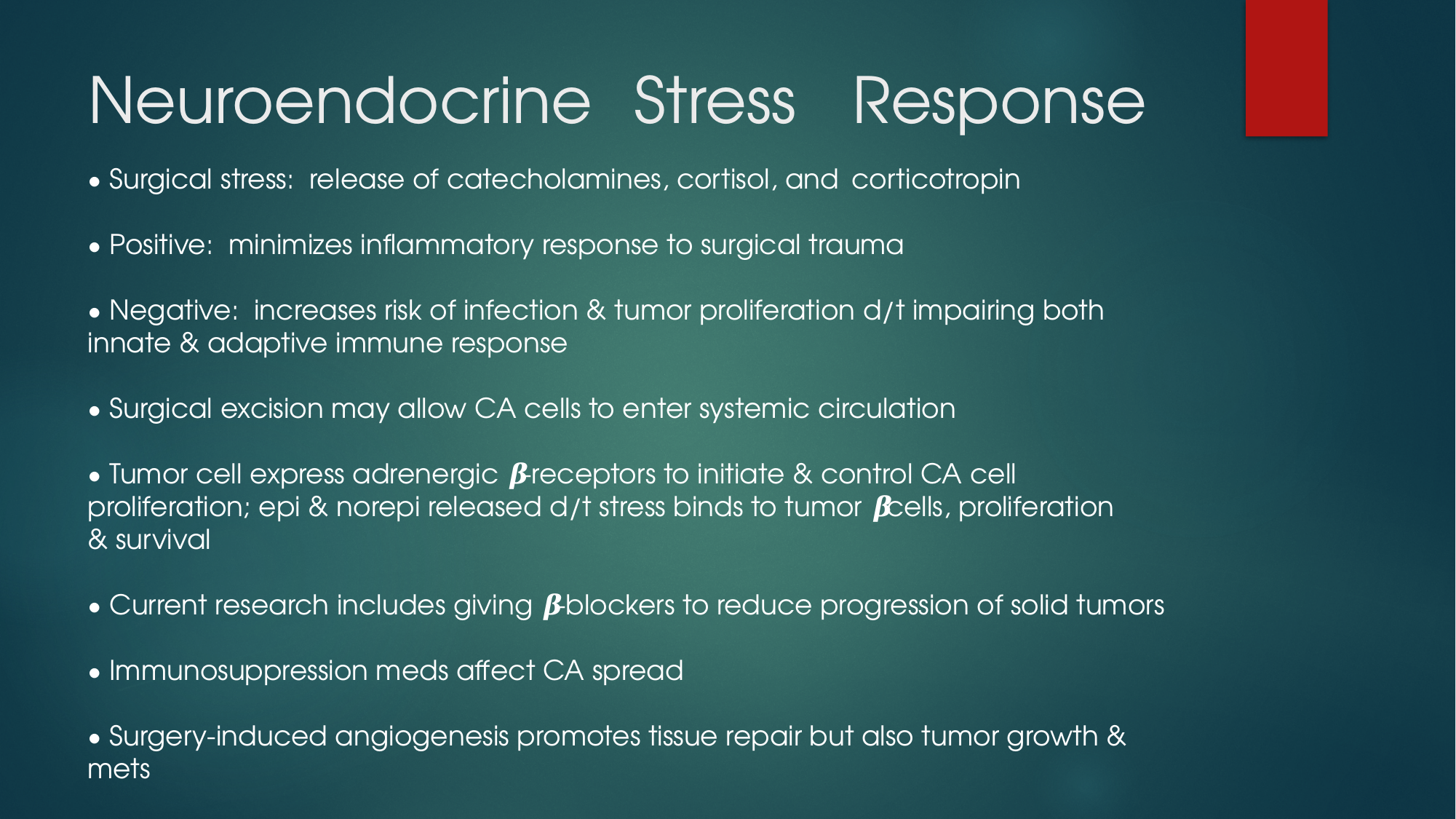

# Neuroendocrine	Stress	Response
• Surgical stress:  release of catecholamines, cortisol, and	corticotropin

• Positive:  minimizes inflammatory response to surgical trauma

• Negative:  increases risk of infection & tumor proliferation d/t impairing both 	innate & adaptive immune response

• Surgical excision may allow CA cells to enter systemic circulation

• Tumor cell express adrenergic 𝜷-receptors to initiate & control CA cell 	proliferation; epi & norepi released d/t stress binds to tumor 𝜷cells, proliferation	& survival

• Current research includes giving 𝜷-blockers to reduce progression of solid tumors

• Immunosuppression meds affect CA spread

• Surgery-induced angiogenesis promotes tissue repair but also tumor growth & 	mets